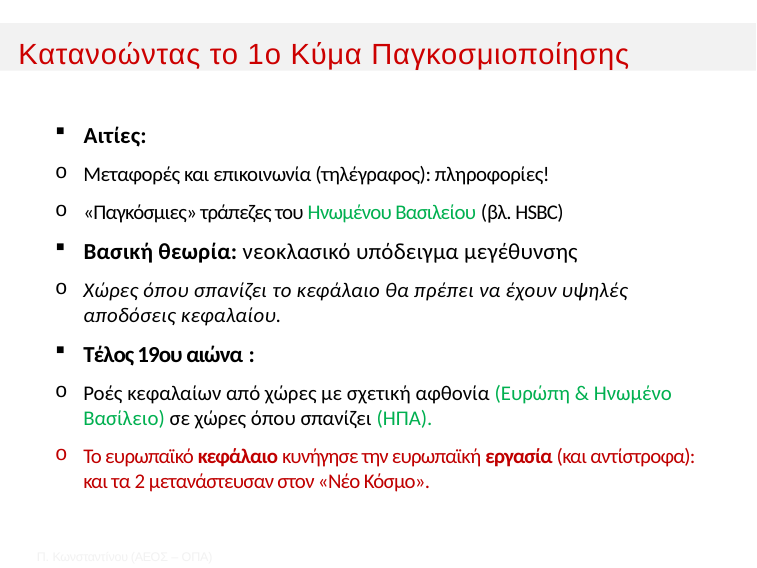

﻿Κατανοώντας το 1ο Κύμα Παγκοσμιοποίησης
﻿Αιτίες:
Μεταφορές και επικοινωνία (τηλέγραφος): πληροφορίες!
«Παγκόσμιες» τράπεζες του Ηνωμένου Βασιλείου (βλ. HSBC)
﻿Βασική θεωρία: νεοκλασικό υπόδειγμα μεγέθυνσης
Χώρες όπου σπανίζει το κεφάλαιο θα πρέπει να έχουν υψηλές αποδόσεις κεφαλαίου.
﻿Τέλος 19ου αιώνα :
﻿Ροές κεφαλαίων από χώρες με σχετική αφθονία (Ευρώπη & Ηνωμένο Βασίλειο) σε χώρες όπου σπανίζει (ΗΠΑ).
Το ευρωπαϊκό κεφάλαιο κυνήγησε την ευρωπαϊκή εργασία (και αντίστροφα): και τα 2 μετανάστευσαν στον «Νέο Κόσμο».
Π. Κωνσταντíνου (AΕΟΣ – ΟΠΑ)